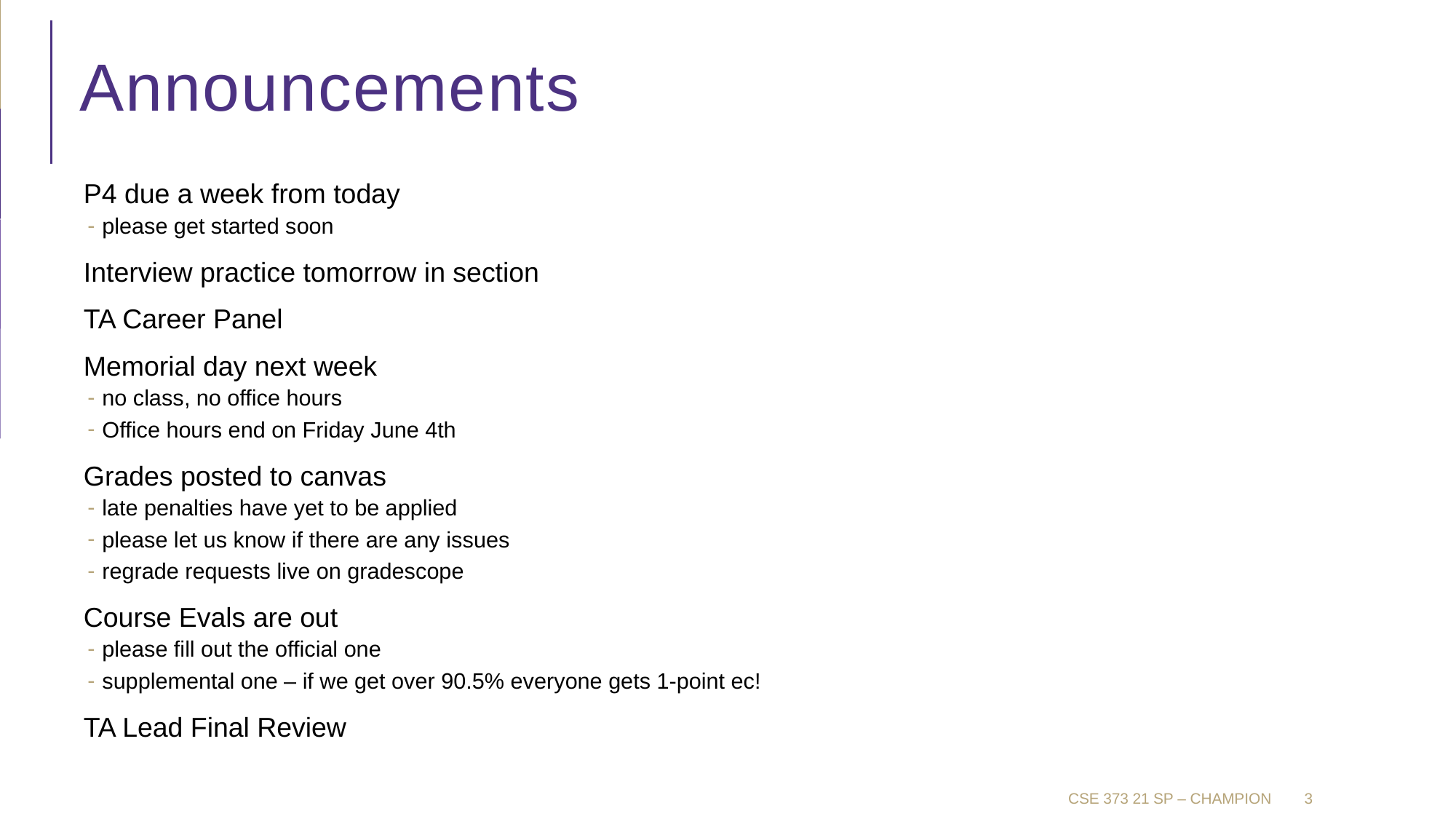

# Announcements
P4 due a week from today
please get started soon
Interview practice tomorrow in section
TA Career Panel
Memorial day next week
no class, no office hours
Office hours end on Friday June 4th
Grades posted to canvas
late penalties have yet to be applied
please let us know if there are any issues
regrade requests live on gradescope
Course Evals are out
please fill out the official one
supplemental one – if we get over 90.5% everyone gets 1-point ec!
TA Lead Final Review

CSE 373 21 SP – champion
3